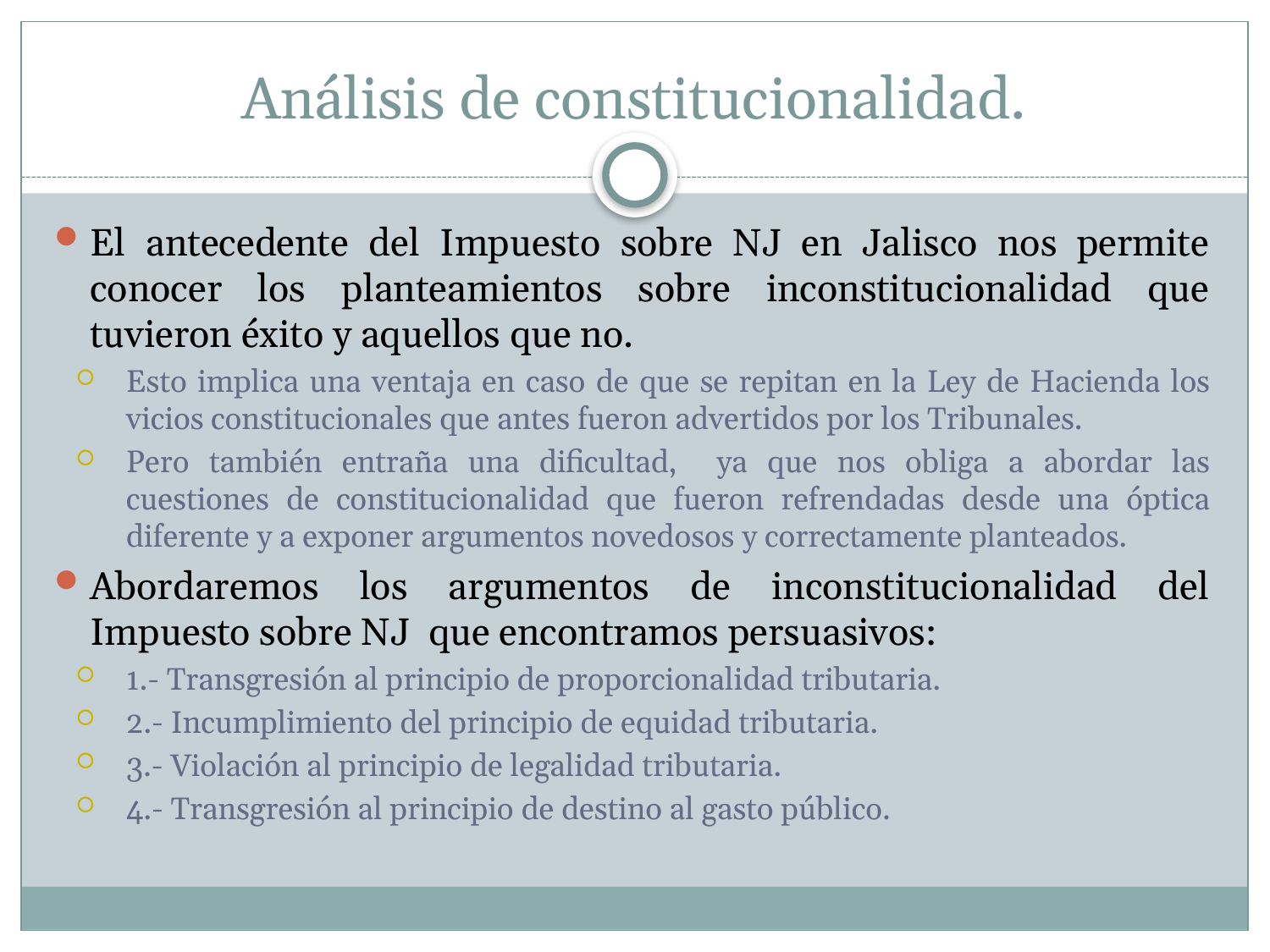

# Análisis de constitucionalidad.
El antecedente del Impuesto sobre NJ en Jalisco nos permite conocer los planteamientos sobre inconstitucionalidad que tuvieron éxito y aquellos que no.
Esto implica una ventaja en caso de que se repitan en la Ley de Hacienda los vicios constitucionales que antes fueron advertidos por los Tribunales.
Pero también entraña una dificultad,  ya que nos obliga a abordar las cuestiones de constitucionalidad que fueron refrendadas desde una óptica diferente y a exponer argumentos novedosos y correctamente planteados.
Abordaremos los argumentos de inconstitucionalidad del Impuesto sobre NJ  que encontramos persuasivos:
1.- Transgresión al principio de proporcionalidad tributaria.
2.- Incumplimiento del principio de equidad tributaria.
3.- Violación al principio de legalidad tributaria.
4.- Transgresión al principio de destino al gasto público.